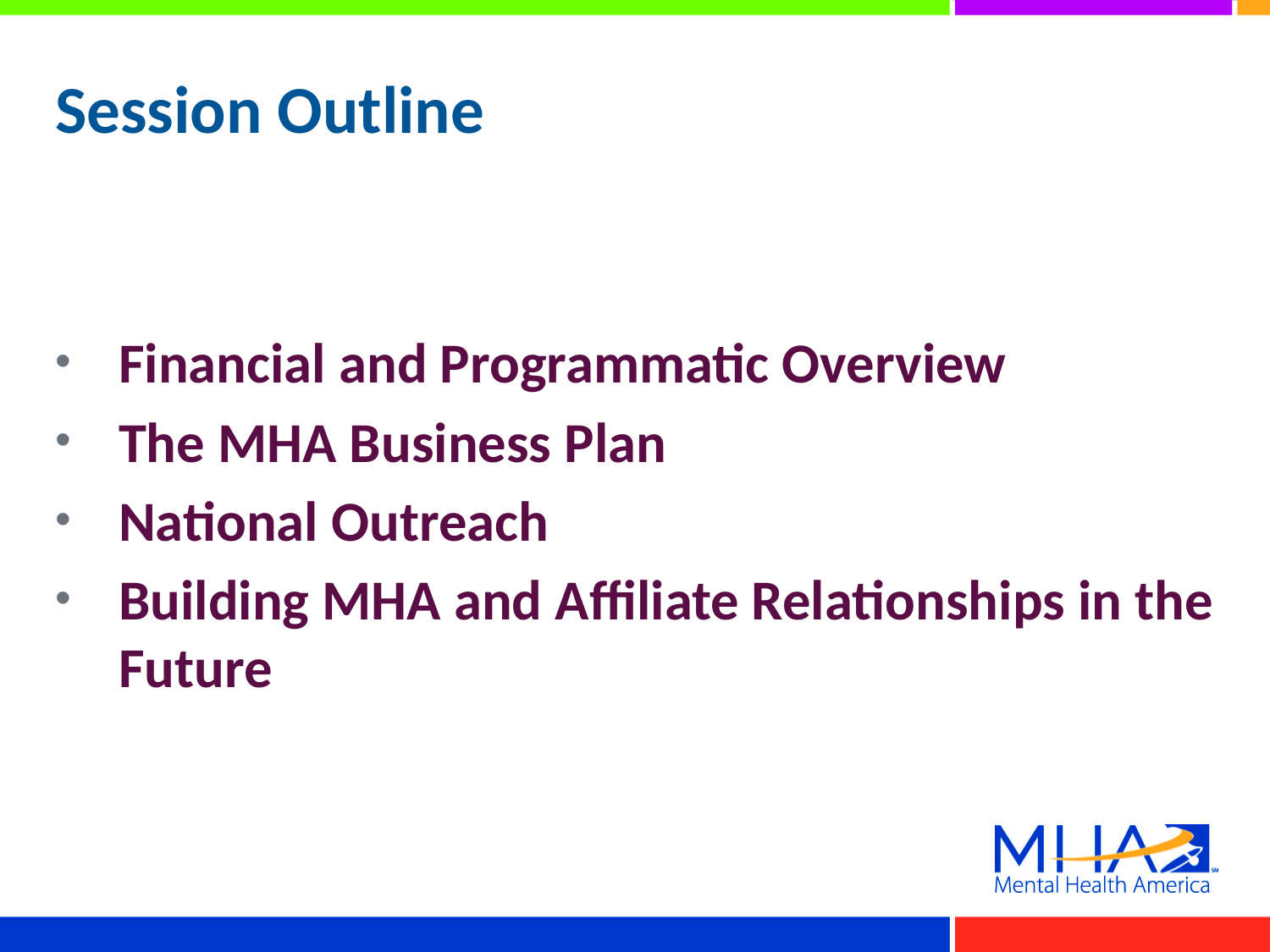

# Session Outline

Financial and Programmatic Overview
The MHA Business Plan
National Outreach
Building MHA and Affiliate Relationships in the Future